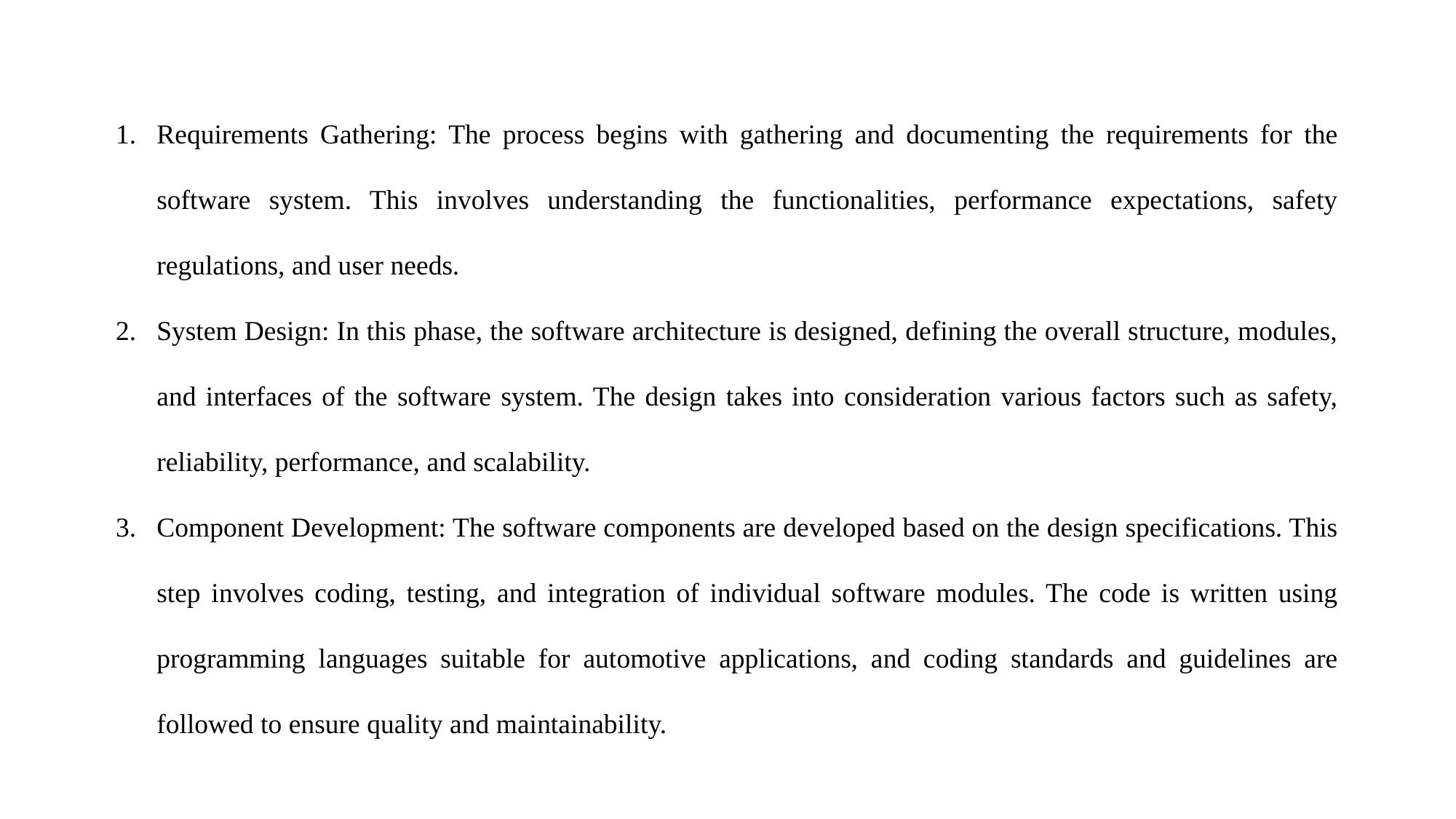

Requirements Gathering: The process begins with gathering and documenting the requirements for the software system. This involves understanding the functionalities, performance expectations, safety regulations, and user needs.
System Design: In this phase, the software architecture is designed, defining the overall structure, modules, and interfaces of the software system. The design takes into consideration various factors such as safety, reliability, performance, and scalability.
Component Development: The software components are developed based on the design specifications. This step involves coding, testing, and integration of individual software modules. The code is written using programming languages suitable for automotive applications, and coding standards and guidelines are followed to ensure quality and maintainability.